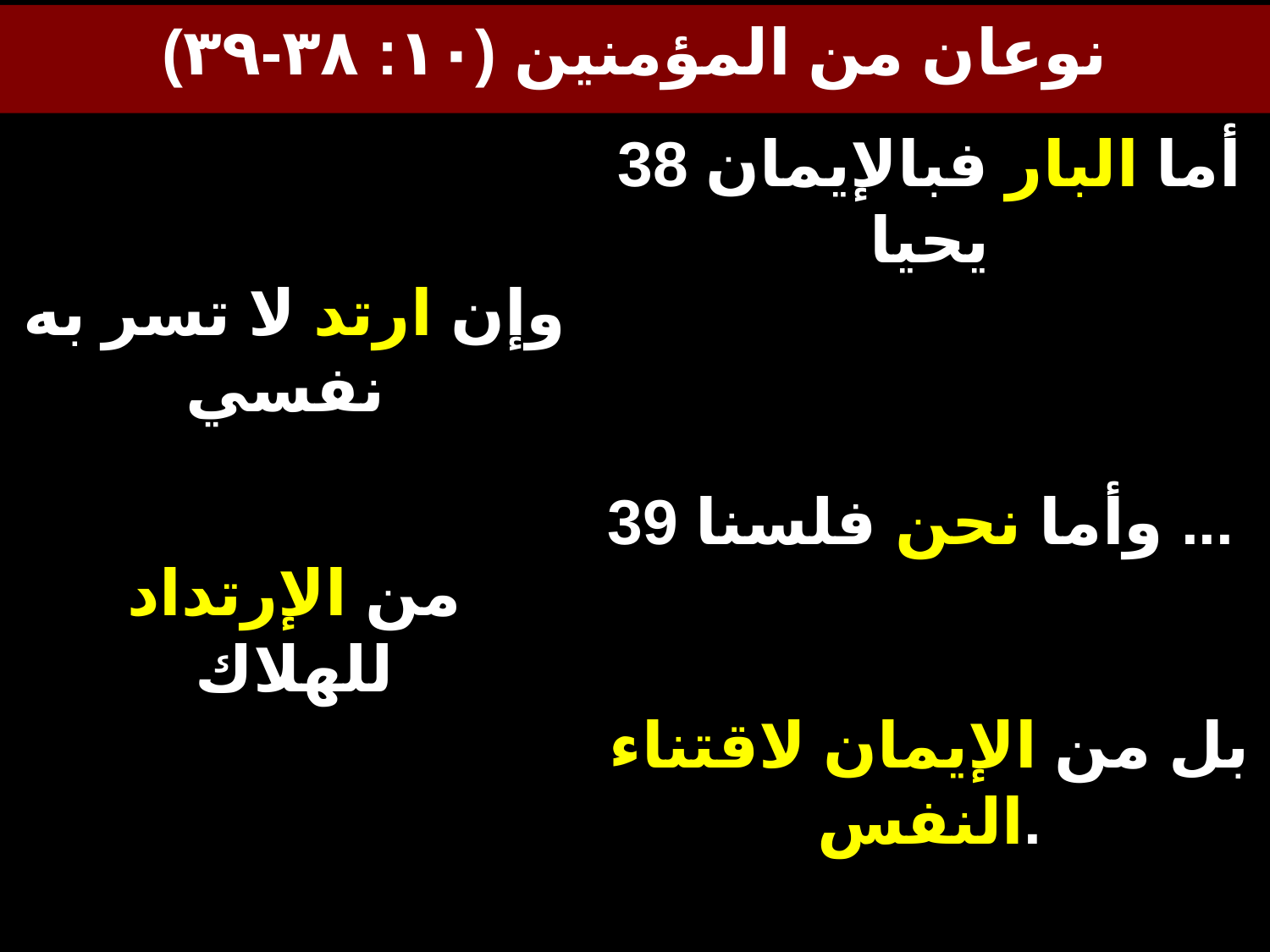

# نوعان من المؤمنين (١٠: ٣٨-٣٩)

38 أما البار فبالإيمان يحيا
وإن ارتد لا تسر به نفسي
39 وأما نحن فلسنا ...
من الإرتداد للهلاك
بل من الإيمان لاقتناء النفس.